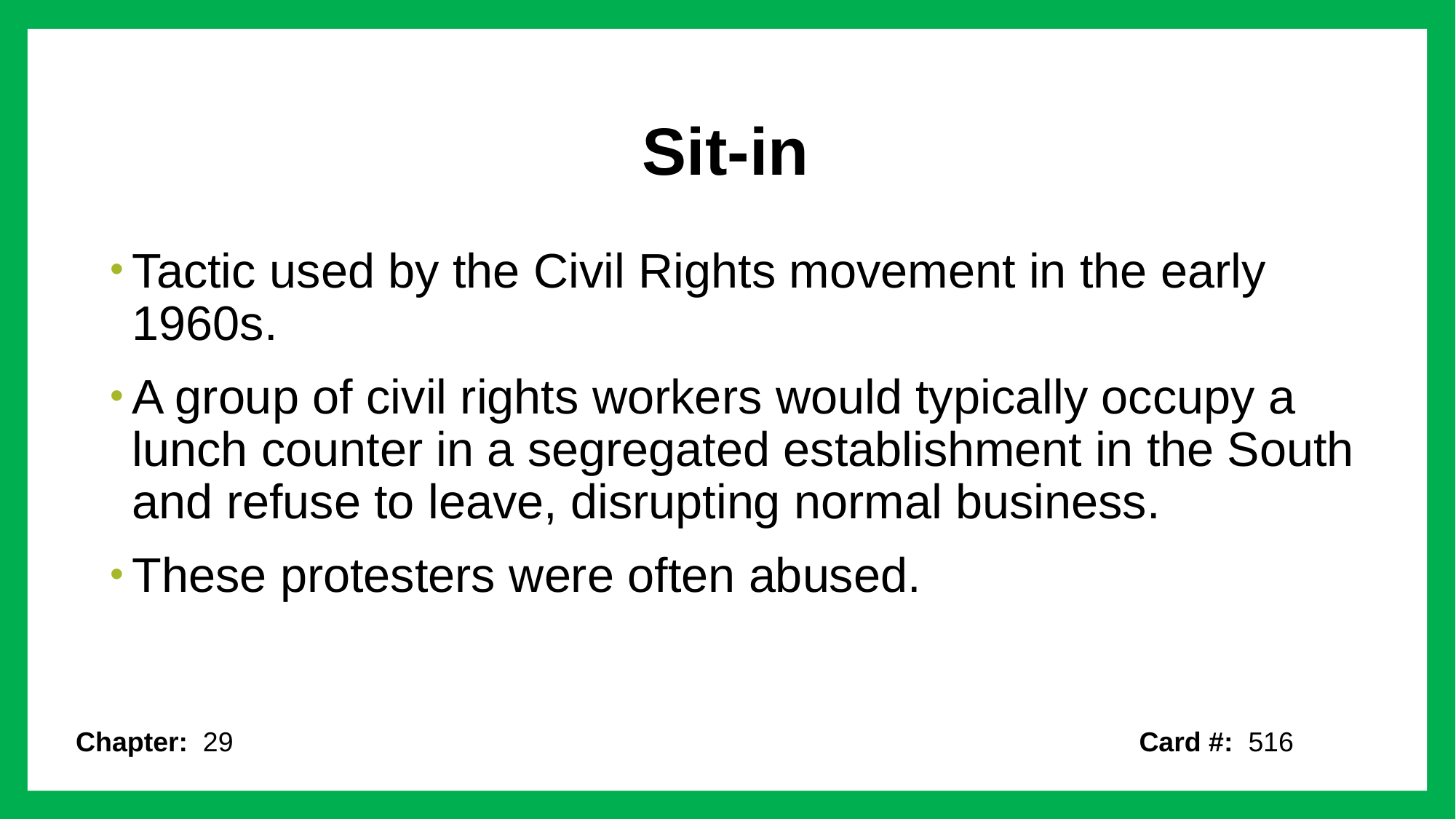

# Sit-in
Tactic used by the Civil Rights movement in the early 1960s.
A group of civil rights workers would typically occupy a lunch counter in a segregated establishment in the South and refuse to leave, disrupting normal business.
These protesters were often abused.
Card #:  516
Chapter:  29